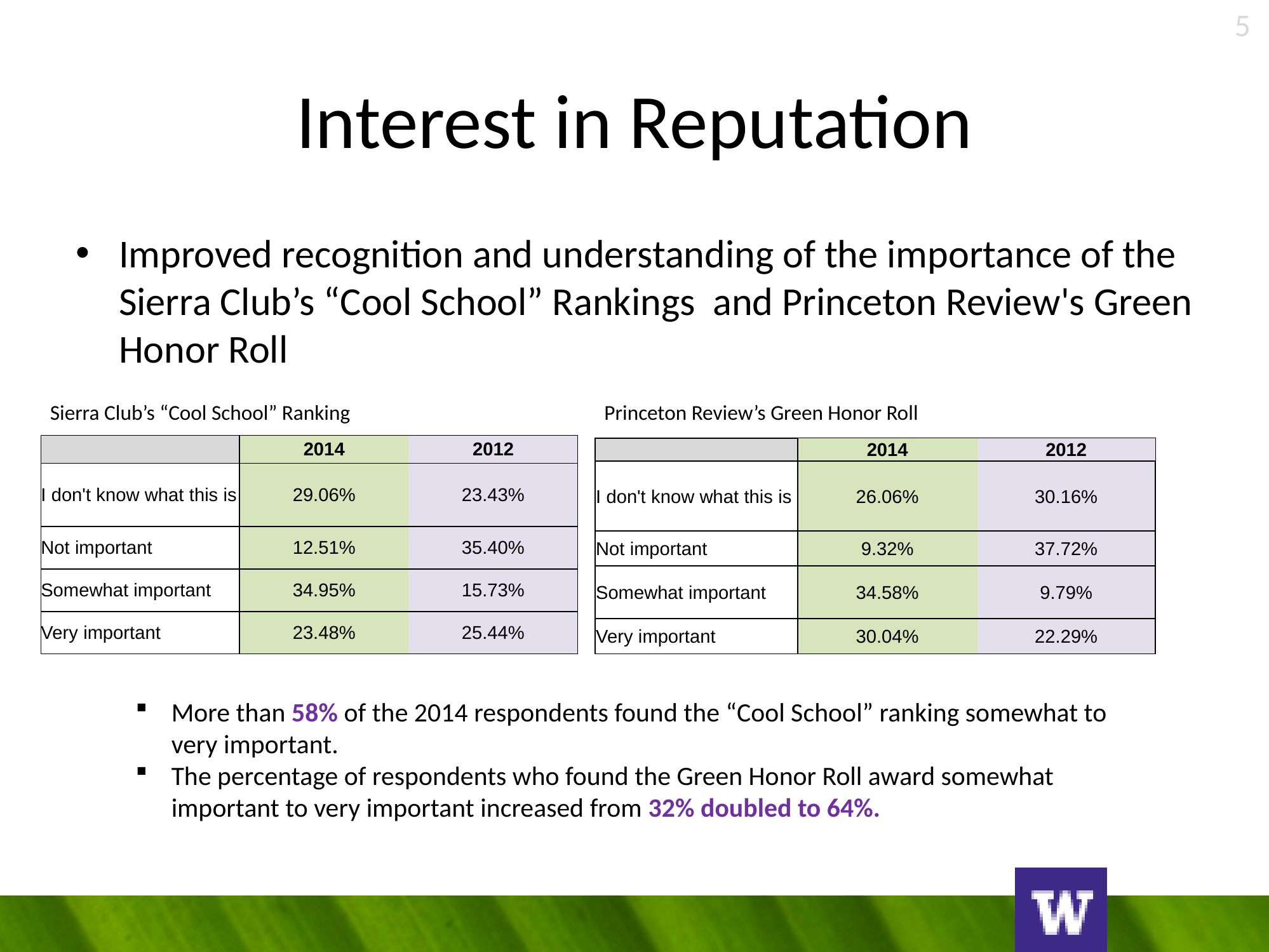

5
# Interest in Reputation
Improved recognition and understanding of the importance of the Sierra Club’s “Cool School” Rankings  and Princeton Review's Green Honor Roll
Princeton Review’s Green Honor Roll
Sierra Club’s “Cool School” Ranking
|  | 2014 | 2012 |
| --- | --- | --- |
| I don't know what this is | 29.06% | 23.43% |
| Not important | 12.51% | 35.40% |
| Somewhat important | 34.95% | 15.73% |
| Very important | 23.48% | 25.44% |
|  | 2014 | 2012 |
| --- | --- | --- |
| I don't know what this is | 26.06% | 30.16% |
| Not important | 9.32% | 37.72% |
| Somewhat important | 34.58% | 9.79% |
| Very important | 30.04% | 22.29% |
More than 58% of the 2014 respondents found the “Cool School” ranking somewhat to very important.
The percentage of respondents who found the Green Honor Roll award somewhat important to very important increased from 32% doubled to 64%.